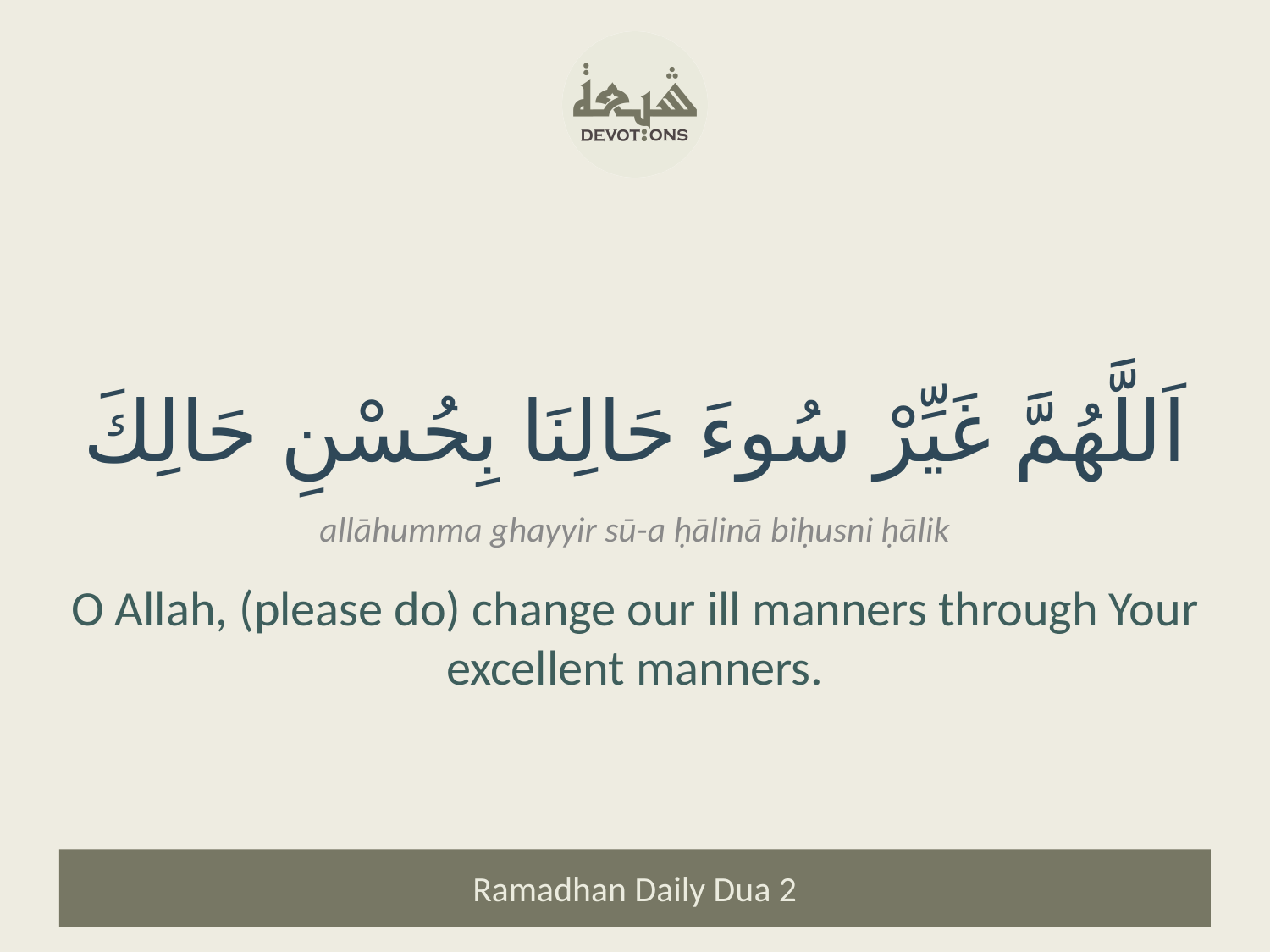

اَللَّهُمَّ غَيِّرْ سُوءَ حَالِنَا بِحُسْنِ حَالِكَ
allāhumma ghayyir sū-a ḥālinā biḥusni ḥālik
O Allah, (please do) change our ill manners through Your excellent manners.
Ramadhan Daily Dua 2